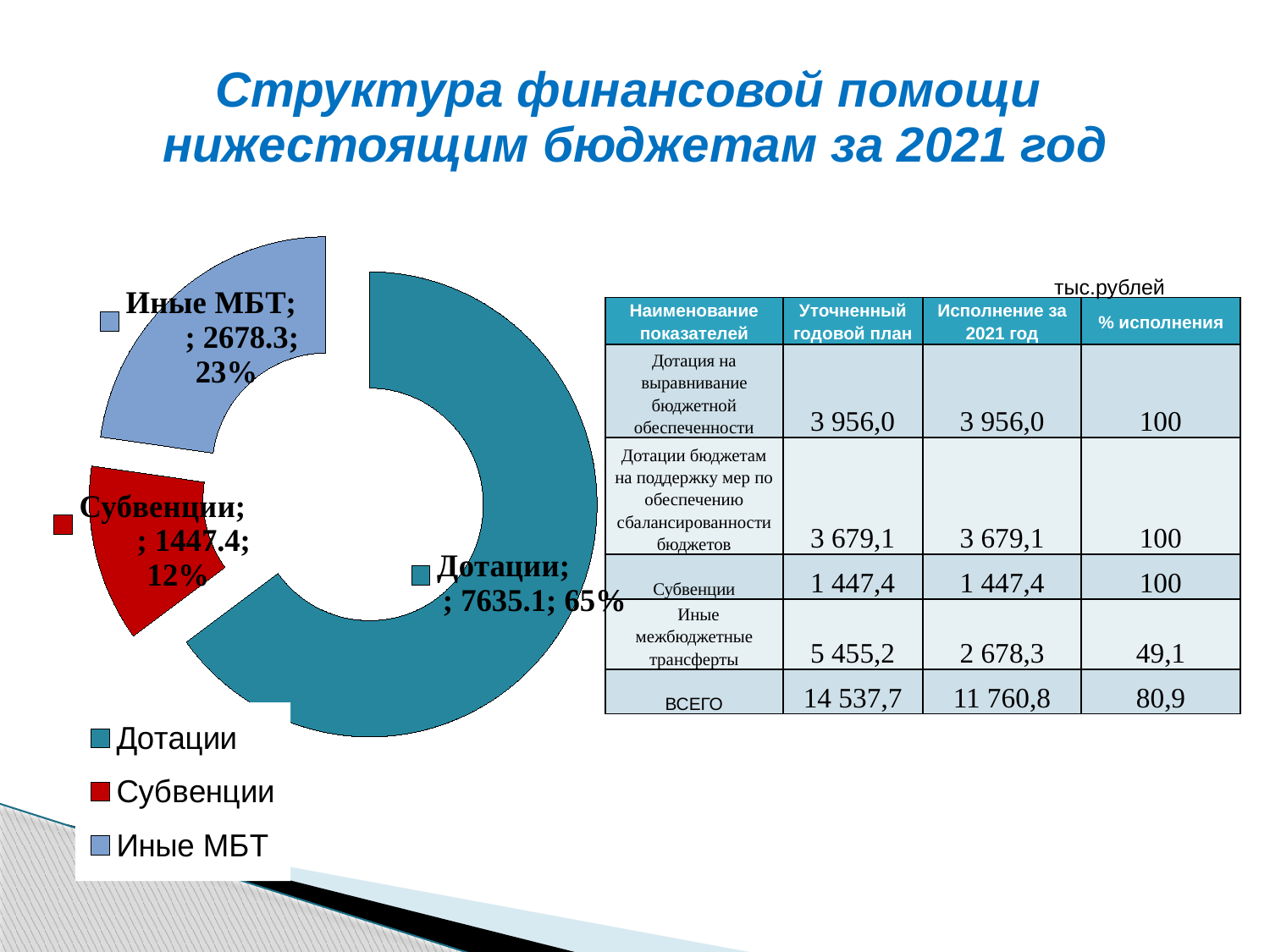

# Структура финансовой помощи  нижестоящим бюджетам за 2021 год

### Chart:

| Category |          |
|---|---|
| Дотации | 7635.1 |
| Субвенции | 1447.4 |
| Иные МБТ | 2678.3 |
тыс.рублей
| Наименование показателей | Уточненный годовой план | Исполнение за 2021 год | % исполнения |
| --- | --- | --- | --- |
| Дотация на выравнивание бюджетной обеспеченности | 3 956,0 | 3 956,0 | 100 |
| Дотации бюджетам на поддержку мер по обеспечению сбалансированности бюджетов | 3 679,1 | 3 679,1 | 100 |
| Субвенции | 1 447,4 | 1 447,4 | 100 |
| Иные межбюджетные трансферты | 5 455,2 | 2 678,3 | 49,1 |
| ВСЕГО | 14 537,7 | 11 760,8 | 80,9 |